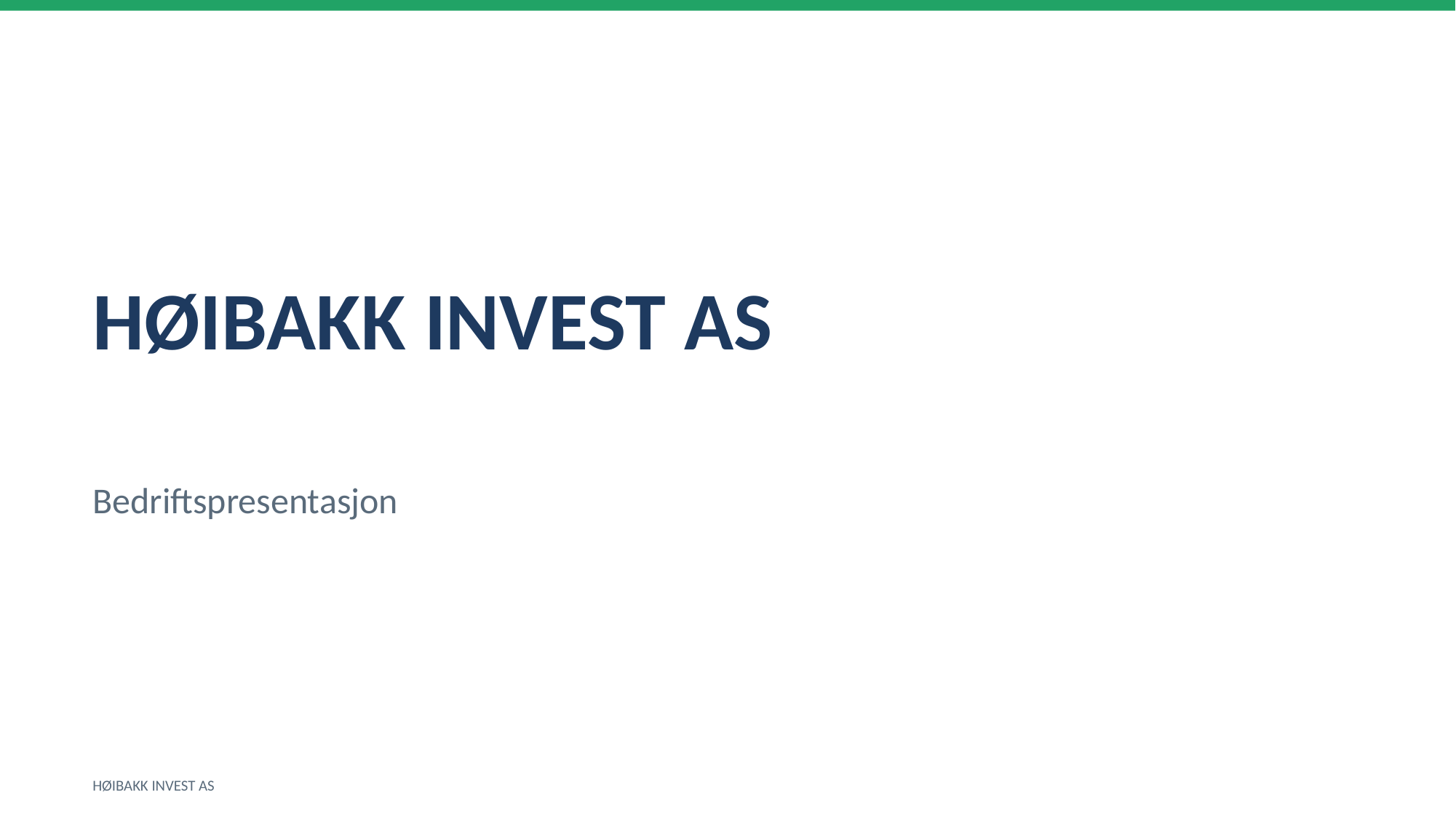

HØIBAKK INVEST AS
Bedriftspresentasjon
HØIBAKK INVEST AS